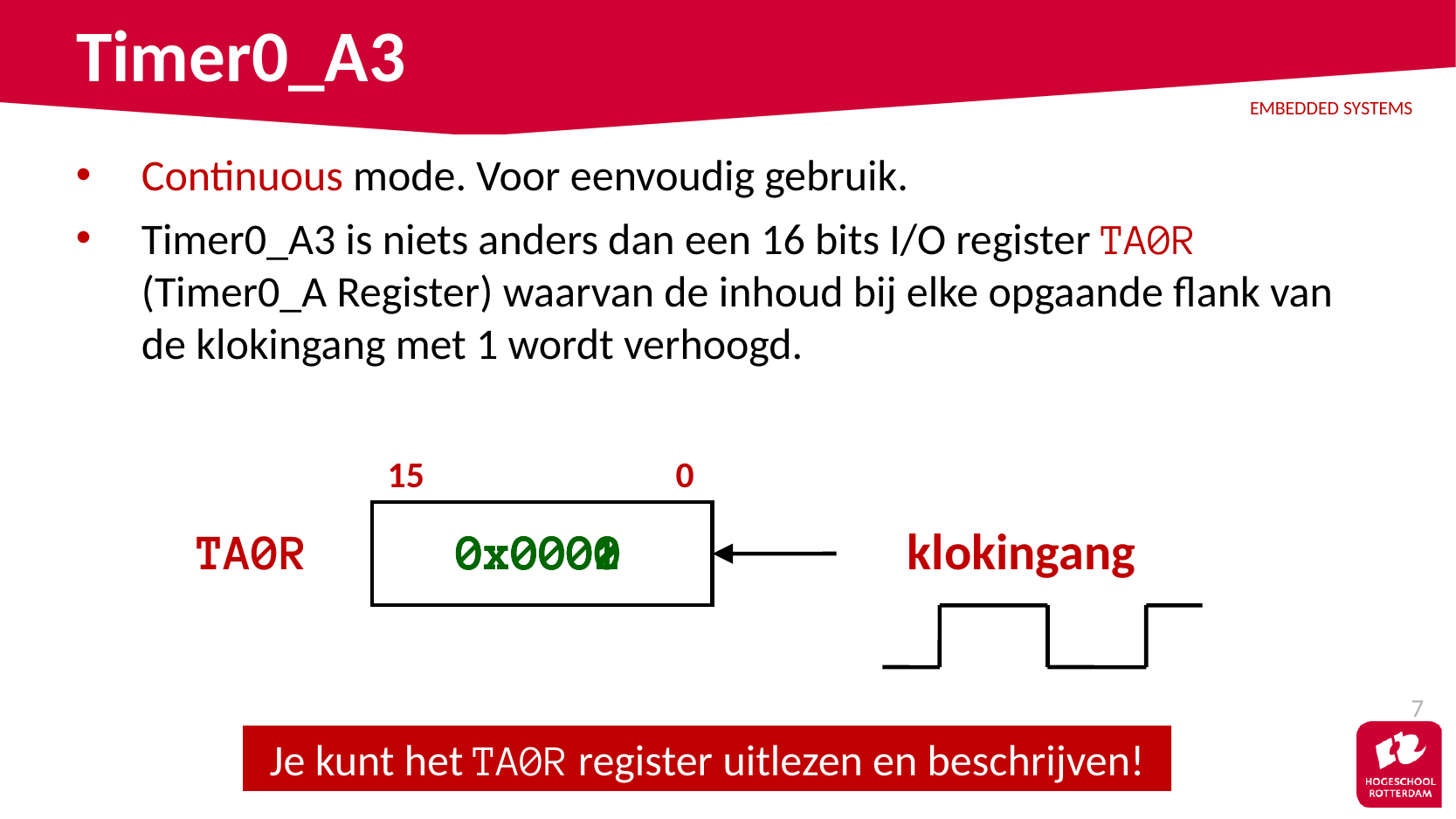

# Timer0_A3
Continuous mode. Voor eenvoudig gebruik.
Timer0_A3 is niets anders dan een 16 bits I/O register TA0R (Timer0_A Register) waarvan de inhoud bij elke opgaande flank van de klokingang met 1 wordt verhoogd.

15
0

0x0001
0x0002
TA0R
0x0000
klokingang

7
Je kunt het TA0R register uitlezen en beschrijven!